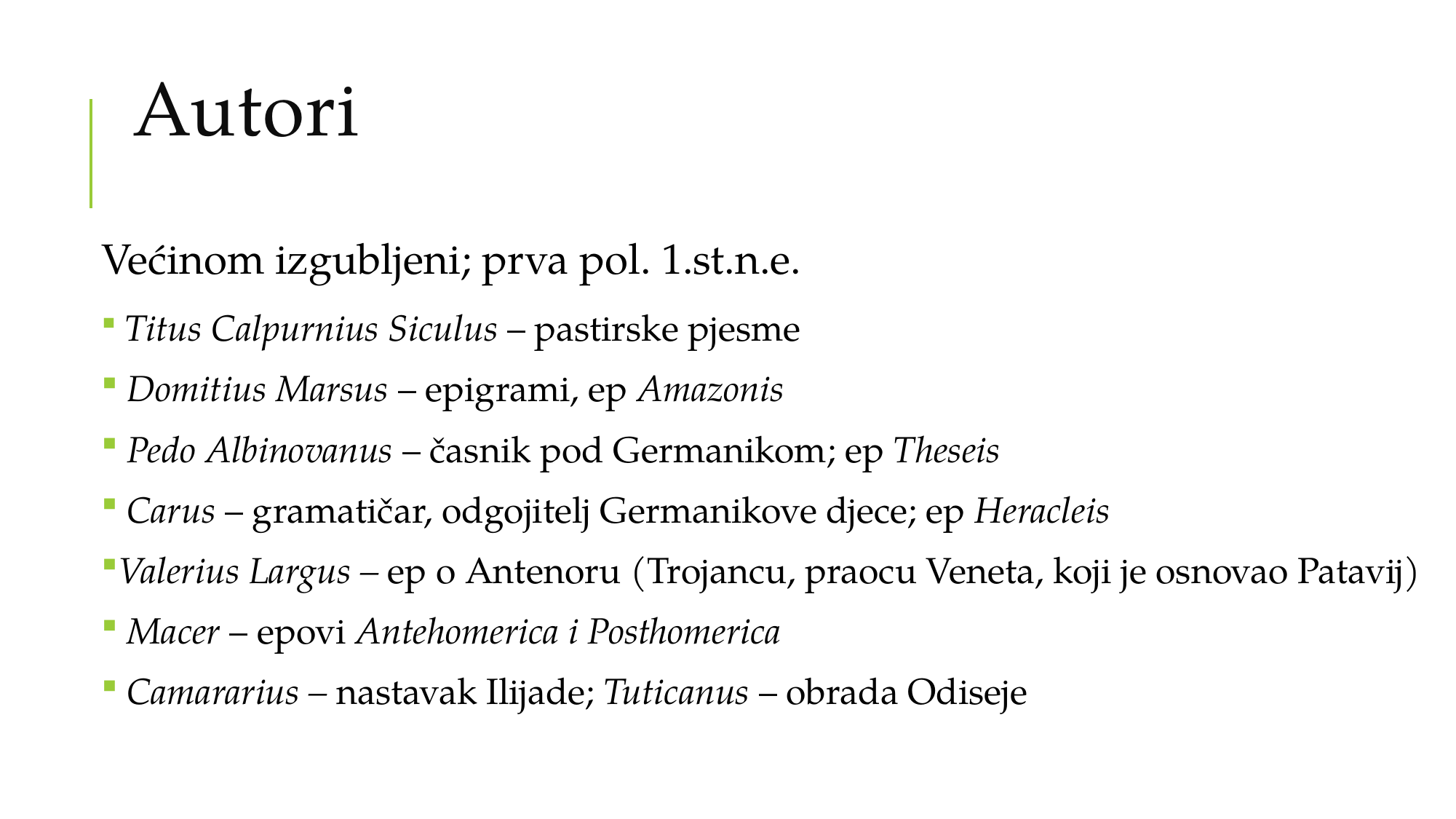

# Autori
Većinom izgubljeni; prva pol. 1.st.n.e.
 Titus Calpurnius Siculus – pastirske pjesme
 Domitius Marsus – epigrami, ep Amazonis
 Pedo Albinovanus – časnik pod Germanikom; ep Theseis
 Carus – gramatičar, odgojitelj Germanikove djece; ep Heracleis
Valerius Largus – ep o Antenoru (Trojancu, praocu Veneta, koji je osnovao Patavij)
 Macer – epovi Antehomerica i Posthomerica
 Camararius – nastavak Ilijade; Tuticanus – obrada Odiseje